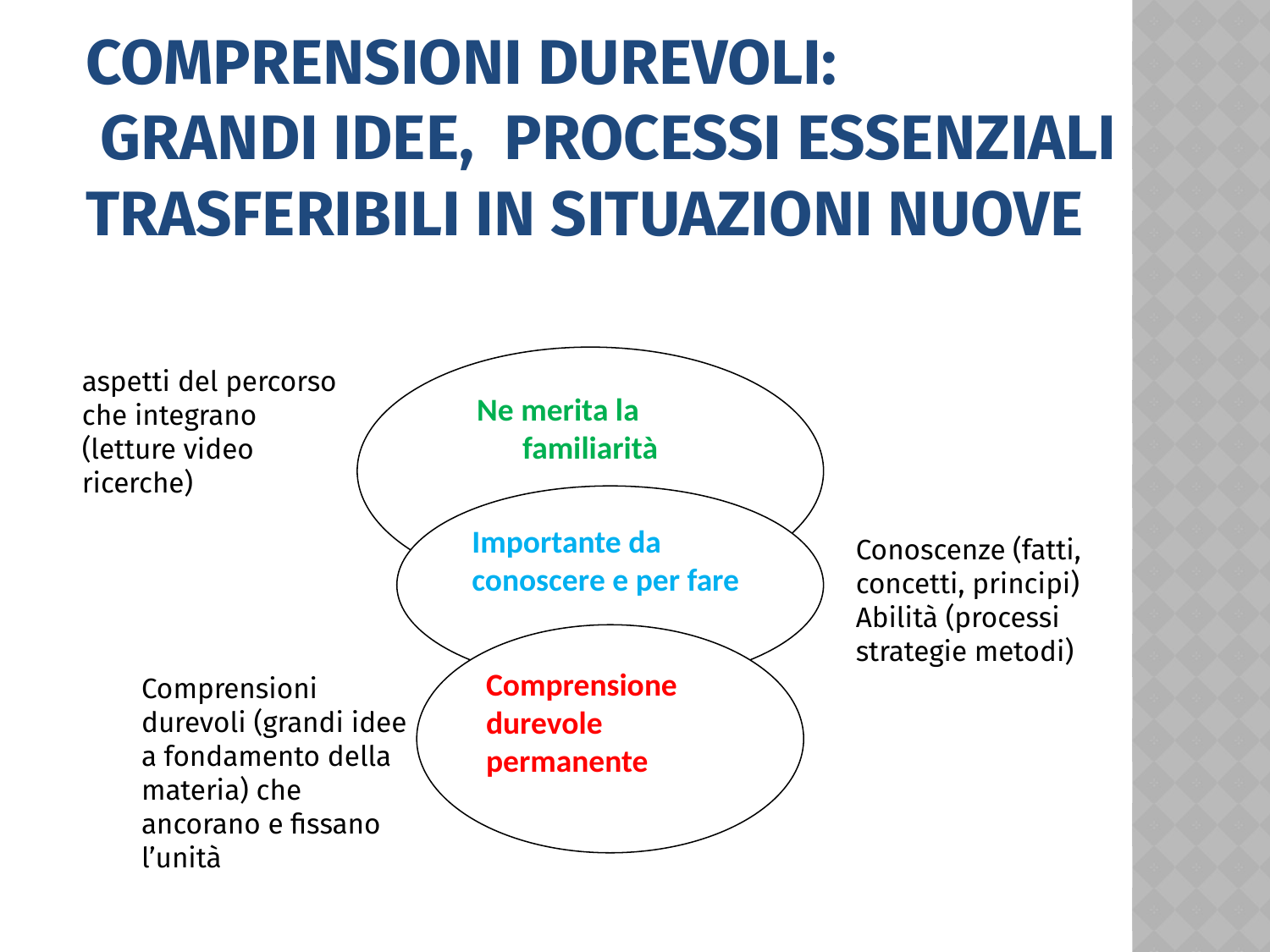

# COMPRENSIONI DUREVOLI: GRANDI IDEE,  PROCESSI ESSENZIALI TRASFERIBILI IN SITUAZIONI NUOVE
 Ne merita la           familiarità
aspetti del percorso che integrano (letture video ricerche)

Importante da conoscere e per fare
Conoscenze (fatti, concetti, principi) Abilità (processi strategie metodi)
Comprensione durevole permanente
Comprensioni durevoli (grandi idee a fondamento della materia) che ancorano e fissano l’unità